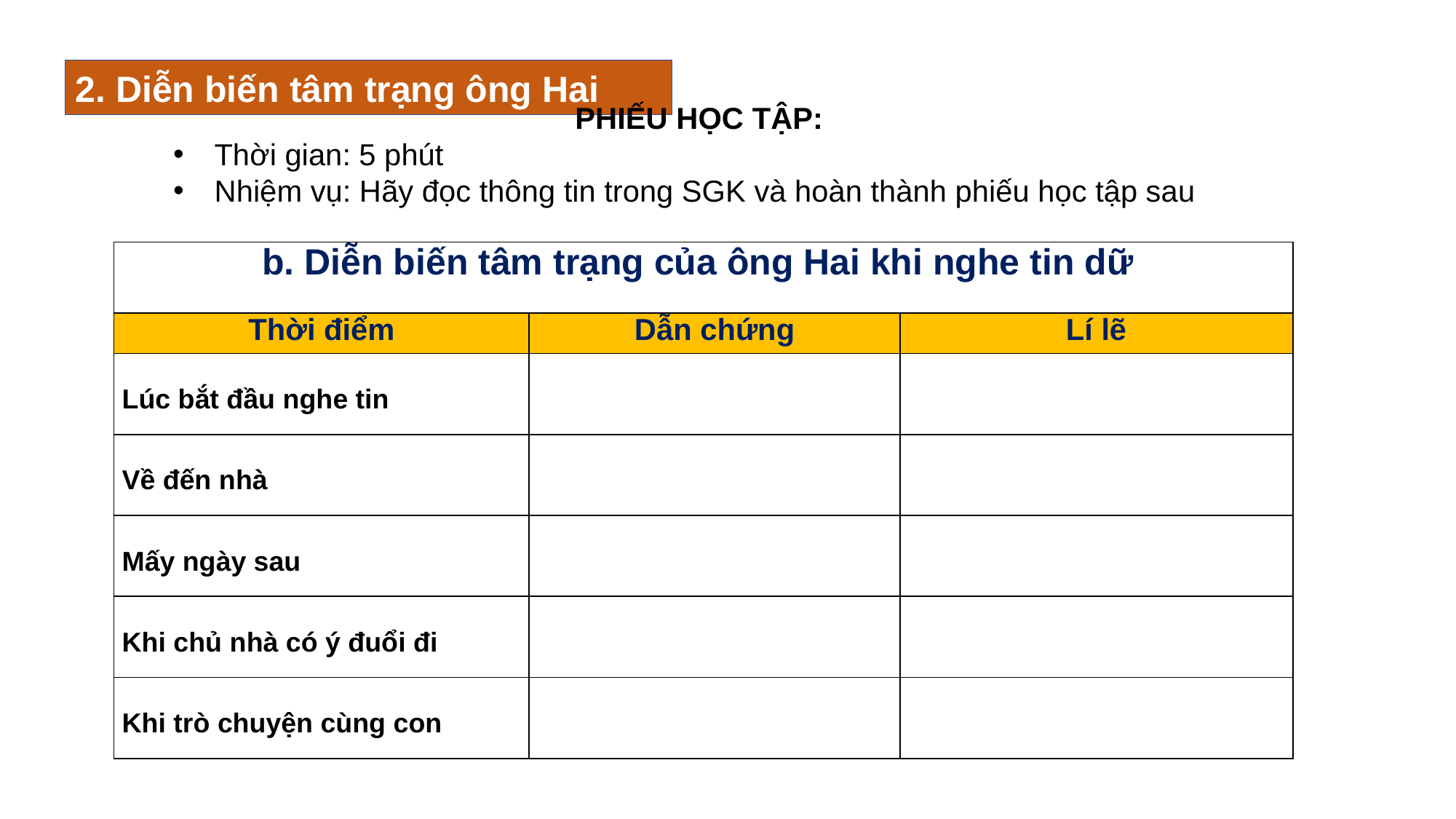

2. Diễn biến tâm trạng ông Hai
PHIẾU HỌC TẬP:
Thời gian: 5 phút
Nhiệm vụ: Hãy đọc thông tin trong SGK và hoàn thành phiếu học tập sau
| b. Diễn biến tâm trạng của ông Hai khi nghe tin dữ |  |  |
| --- | --- | --- |
| Thời điểm | Dẫn chứng | Lí lẽ |
| Lúc bắt đầu nghe tin |  |  |
| Về đến nhà |  |  |
| Mấy ngày sau |  |  |
| Khi chủ nhà có ý đuổi đi |  |  |
| Khi trò chuyện cùng con |  |  |